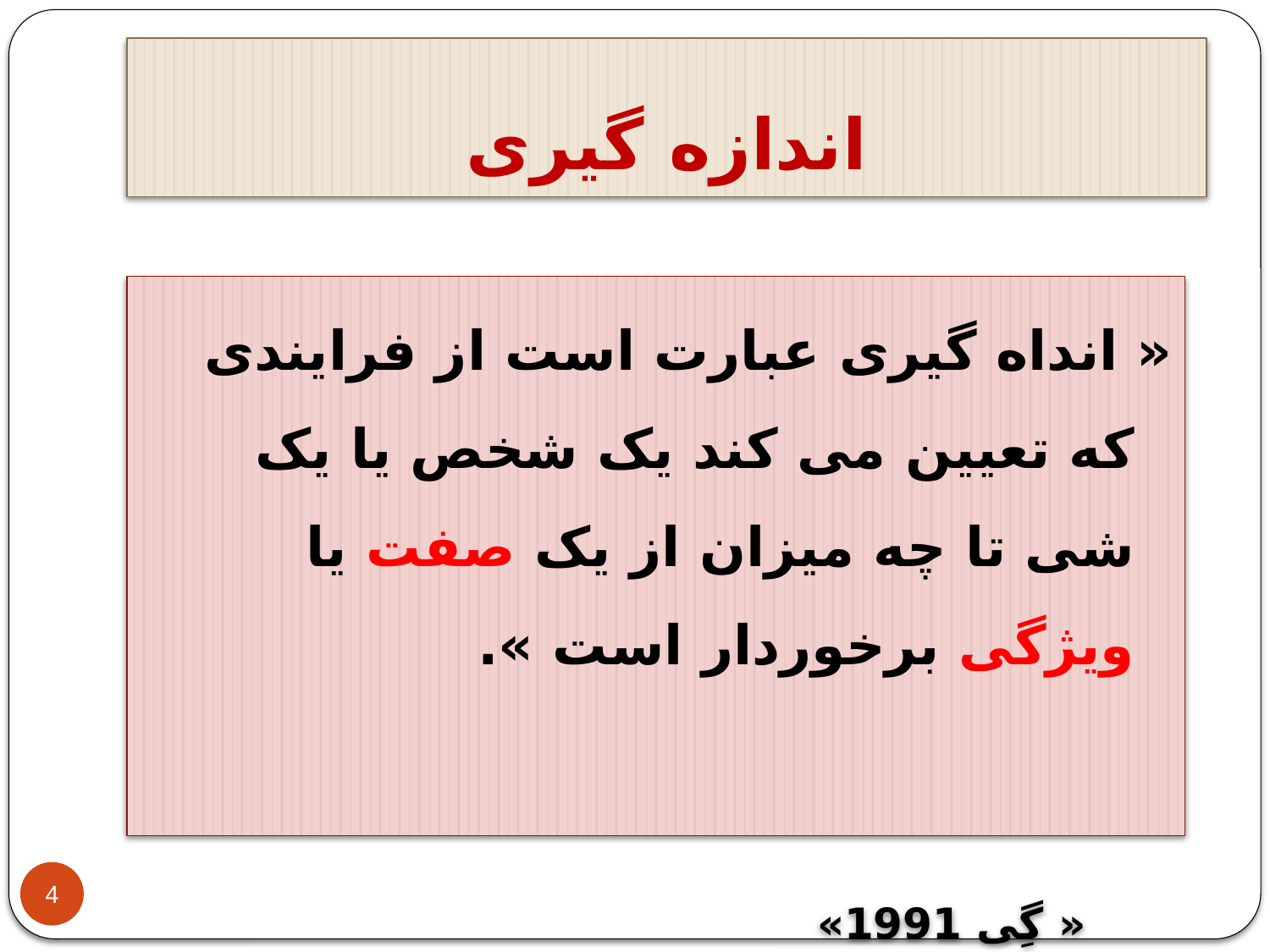

# اندازه گیری
« انداه گیری عبارت است از فرایندی که تعیین می کند یک شخص یا یک شی تا چه میزان از یک صفت یا ویژگی برخوردار است ».
                                                                    « گِی 1991»

4